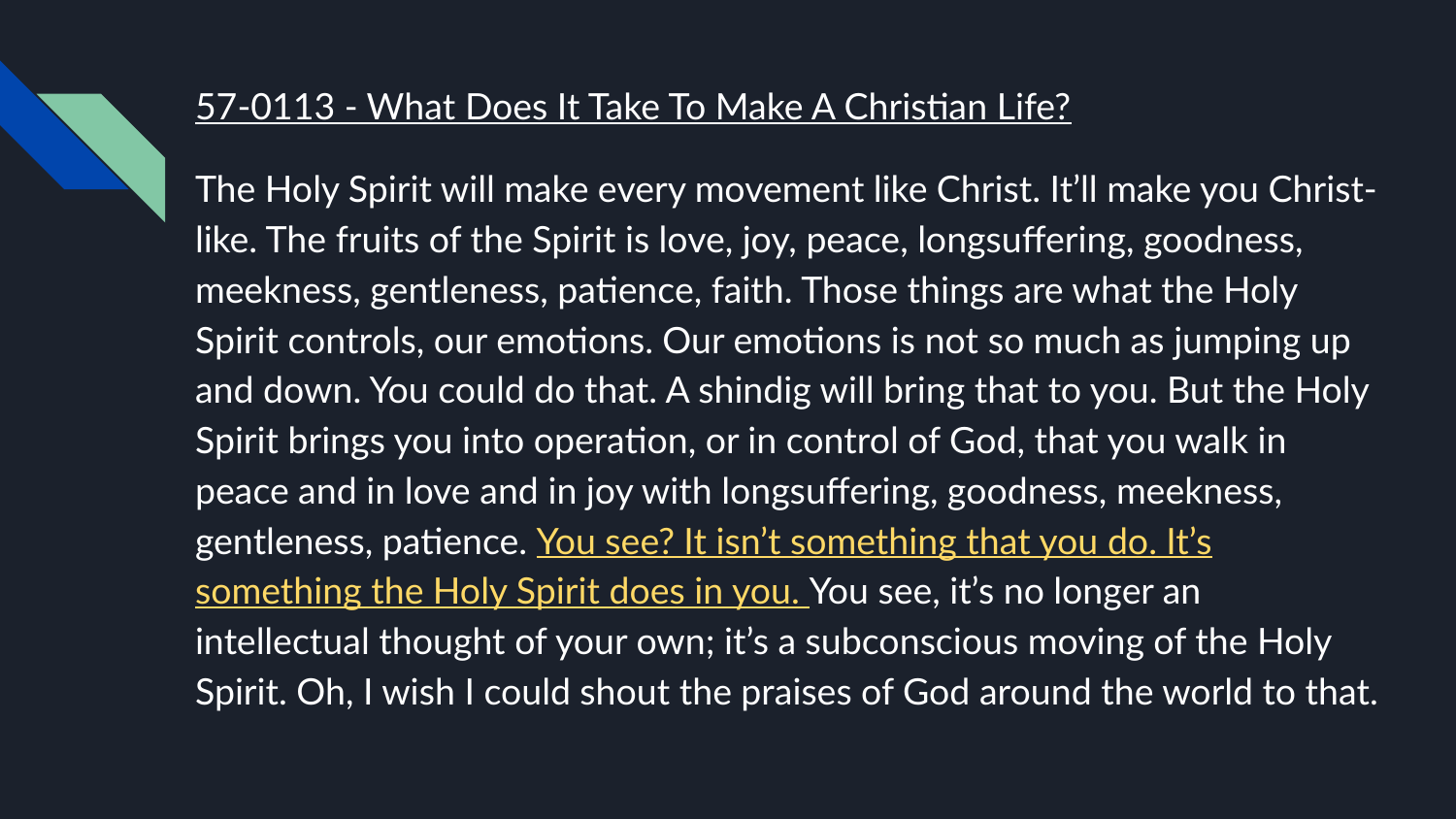

57-0113 - What Does It Take To Make A Christian Life?
The Holy Spirit will make every movement like Christ. It’ll make you Christ-like. The fruits of the Spirit is love, joy, peace, longsuffering, goodness, meekness, gentleness, patience, faith. Those things are what the Holy Spirit controls, our emotions. Our emotions is not so much as jumping up and down. You could do that. A shindig will bring that to you. But the Holy Spirit brings you into operation, or in control of God, that you walk in peace and in love and in joy with longsuffering, goodness, meekness, gentleness, patience. You see? It isn’t something that you do. It’s something the Holy Spirit does in you. You see, it’s no longer an intellectual thought of your own; it’s a subconscious moving of the Holy Spirit. Oh, I wish I could shout the praises of God around the world to that.
#